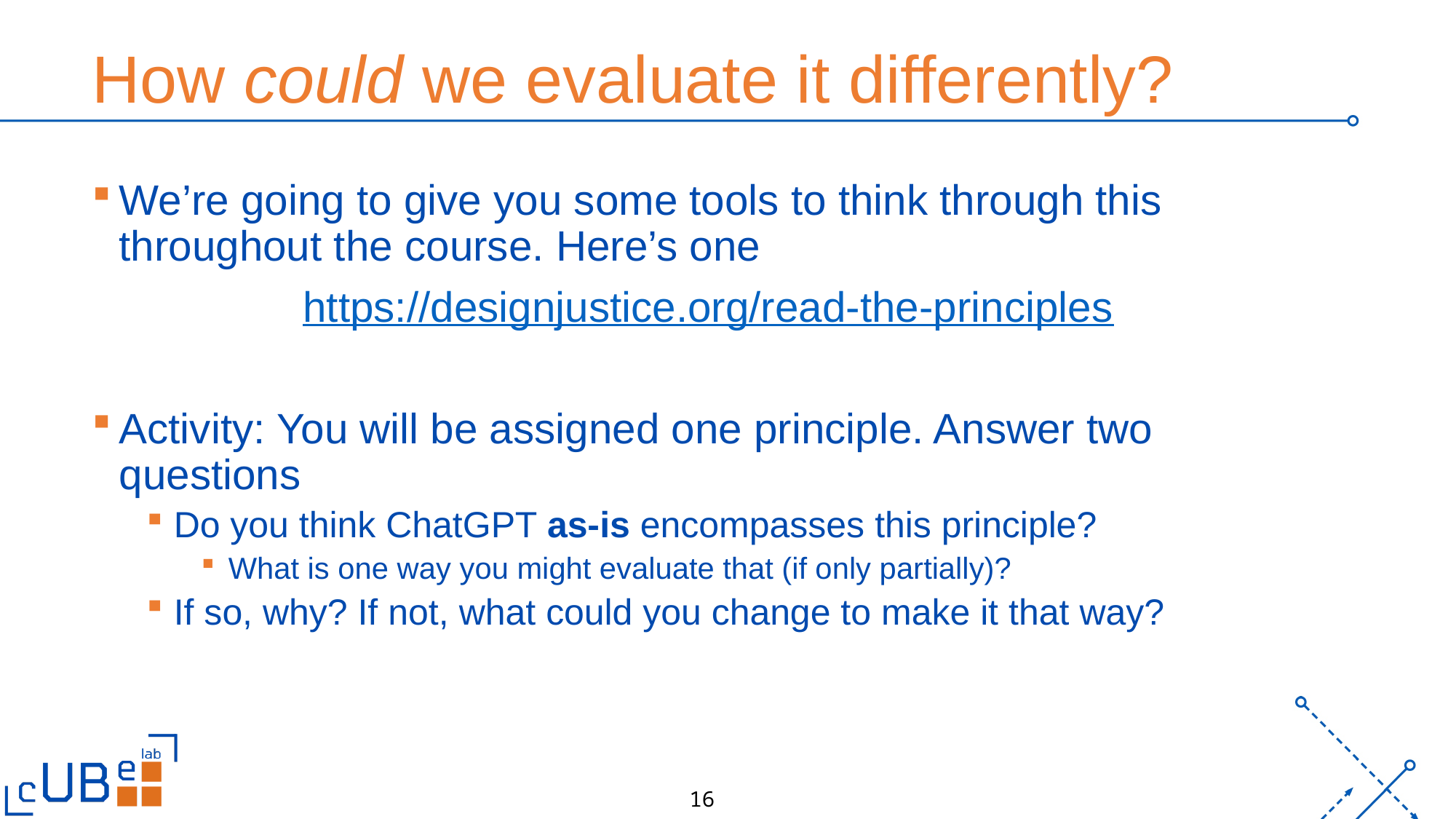

# How could we evaluate it differently?
We’re going to give you some tools to think through this  throughout the course. Here’s one
https://designjustice.org/read-the-principles

Activity: You will be assigned one principle. Answer two questions
Do you think ChatGPT as-is encompasses this principle?
What is one way you might evaluate that (if only partially)?
If so, why? If not, what could you change to make it that way?
16